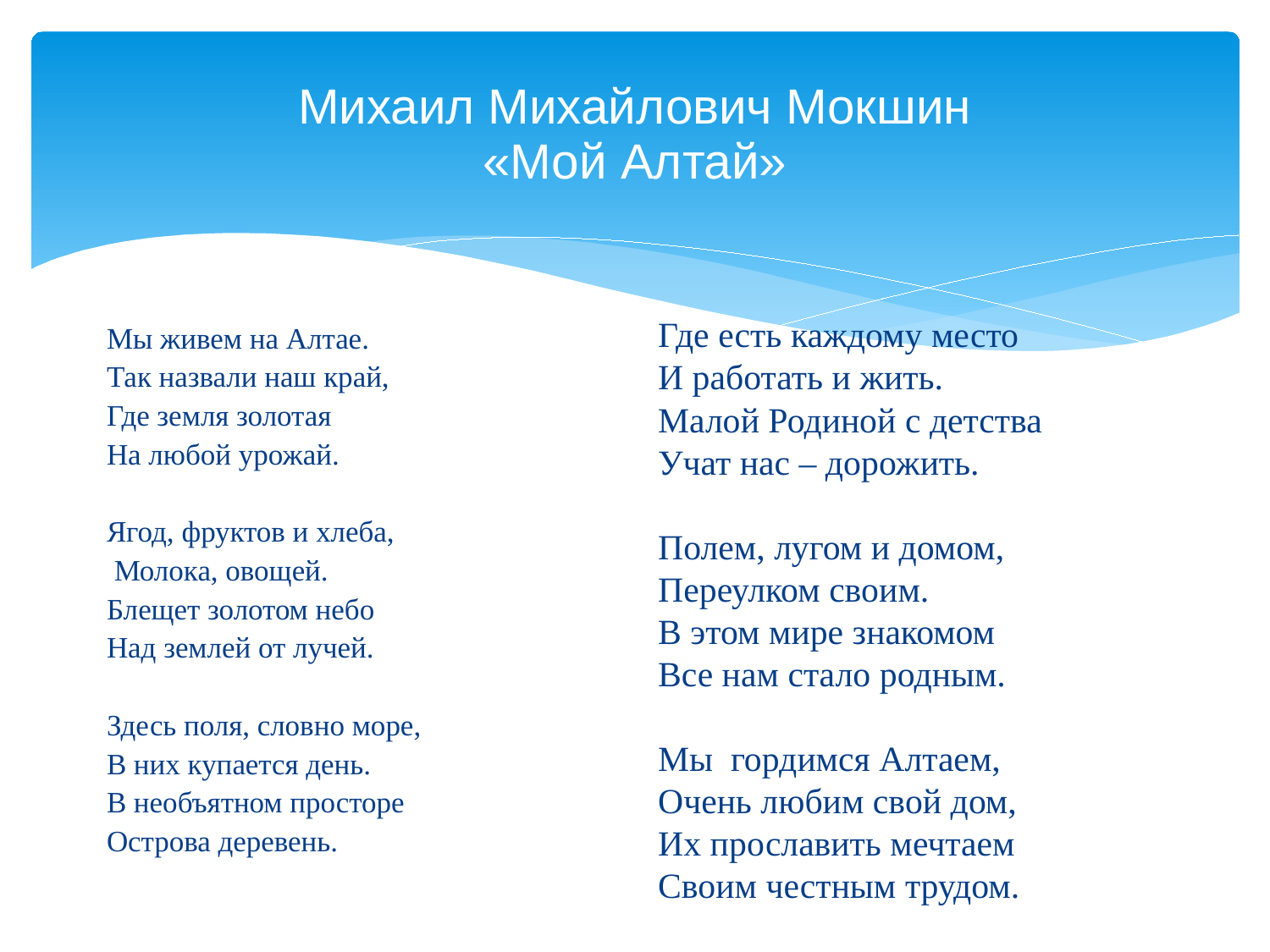

# Михаил Михайлович Мокшин «Мой Алтай»
Где есть каждому место
И работать и жить.
Малой Родиной с детства
Учат нас – дорожить.

Полем, лугом и домом,
Переулком своим.
В этом мире знакомом
Все нам стало родным.

Мы  гордимся Алтаем,
Очень любим свой дом,
Их прославить мечтаем
Своим честным трудом.
Мы живем на Алтае.
Так назвали наш край,
Где земля золотая
На любой урожай.

Ягод, фруктов и хлеба,
 Молока, овощей.
Блещет золотом небо
Над землей от лучей.

Здесь поля, словно море,
В них купается день.
В необъятном просторе
Острова деревень.